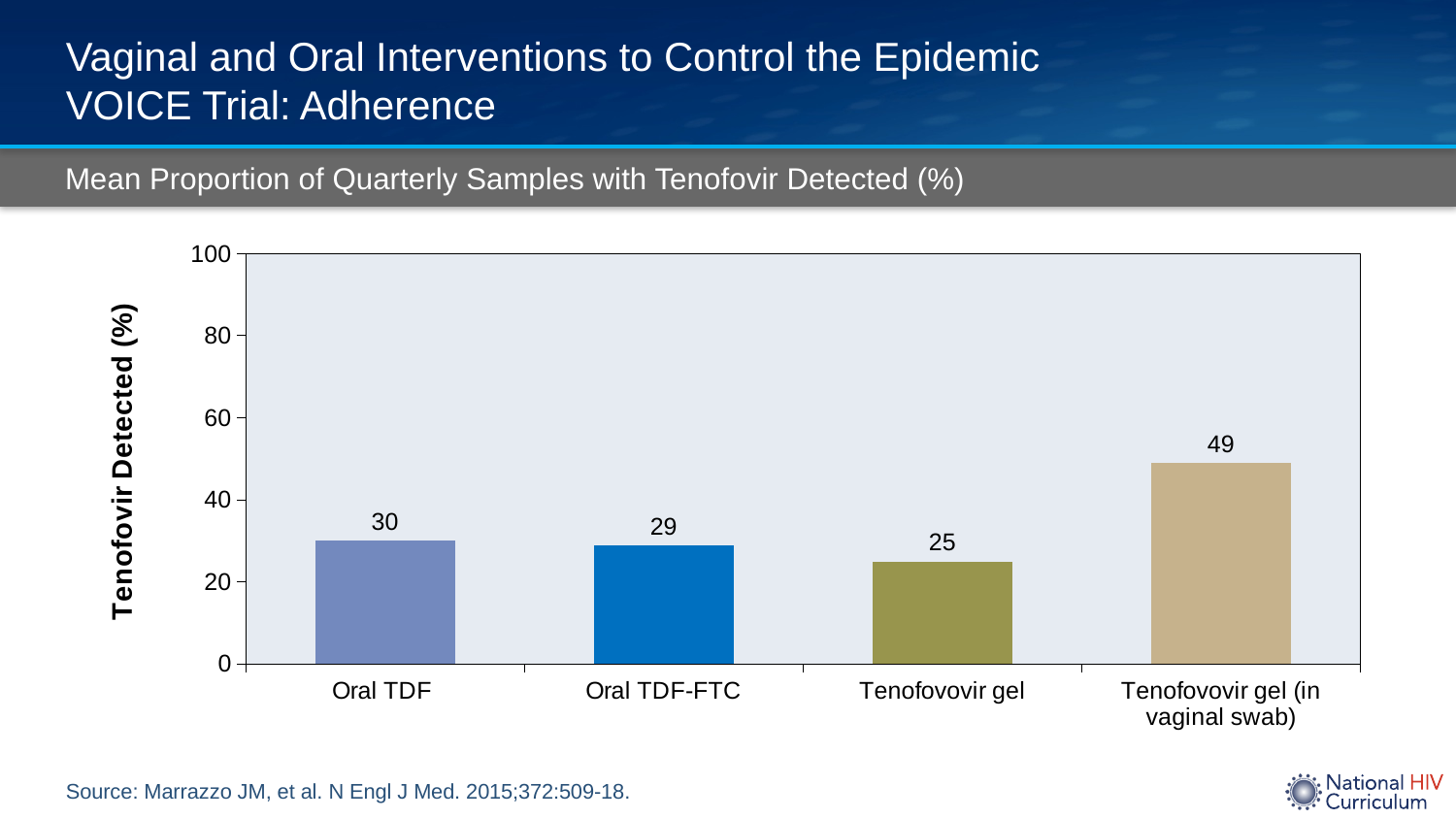

# Vaginal and Oral Interventions to Control the Epidemic VOICE Trial: Adherence
Mean Proportion of Quarterly Samples with Tenofovir Detected (%)

### Chart

| Category | Series 1 |
|---|---|
| Oral TDF  | 30.0 |
| Oral TDF-FTC | 29.0 |
| Tenofovovir gel | 25.0 |
| Tenofovovir gel (in vaginal swab) | 49.0 |
Source: Marrazzo JM, et al. N Engl J Med. 2015;372:509-18.